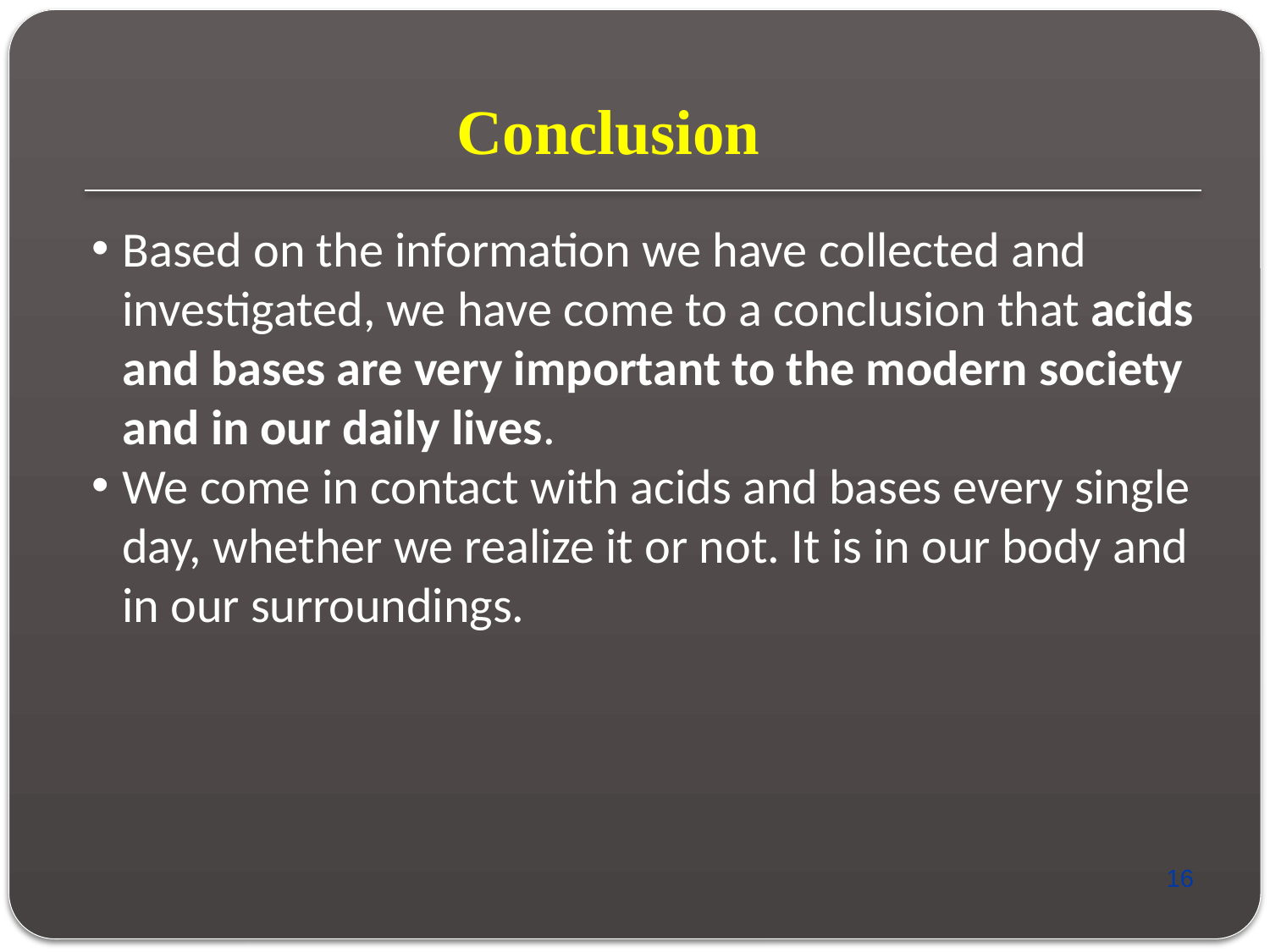

Conclusion
Based on the information we have collected and investigated, we have come to a conclusion that acids and bases are very important to the modern society and in our daily lives.
We come in contact with acids and bases every single day, whether we realize it or not. It is in our body and in our surroundings.
16